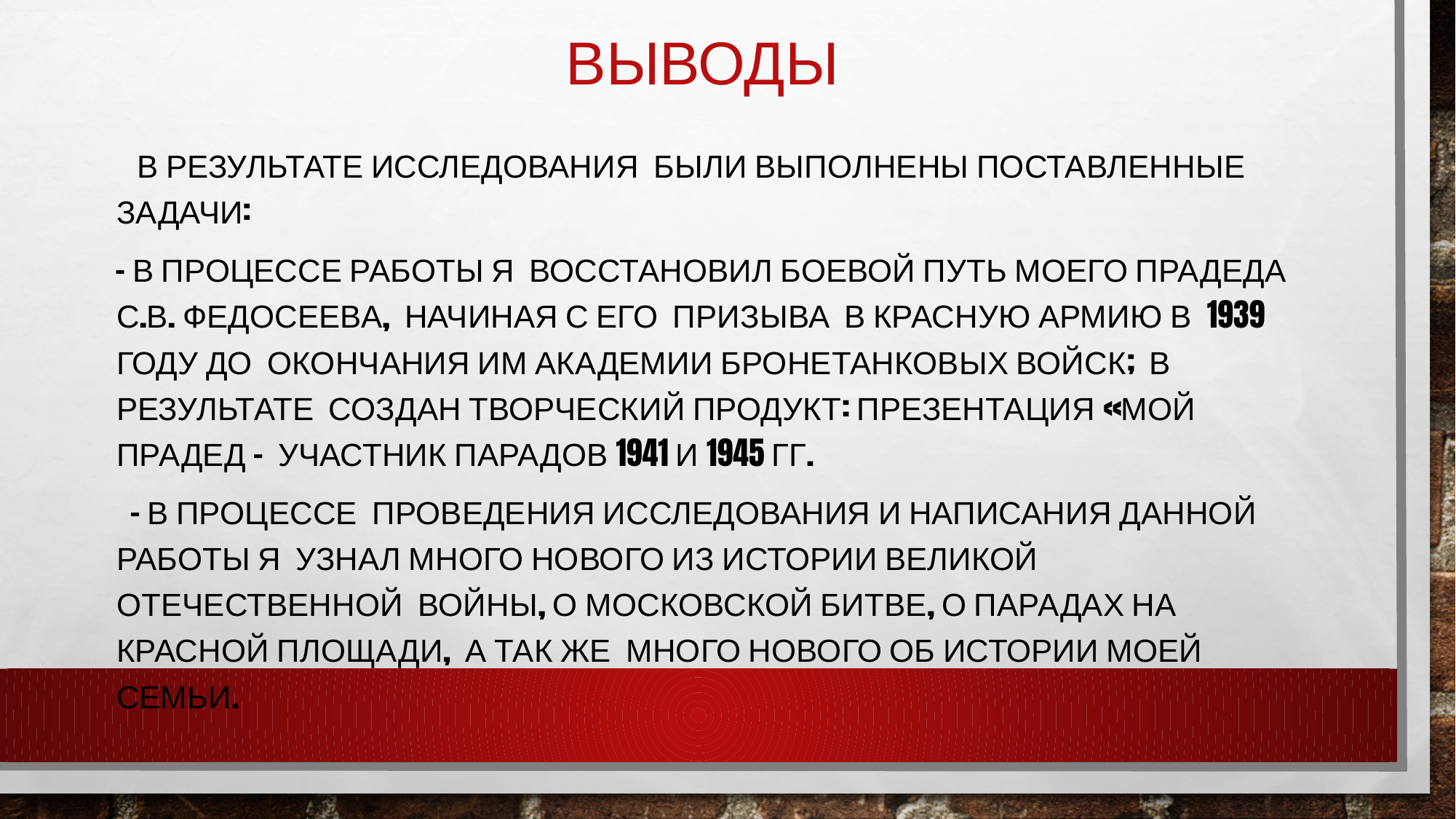

# Выводы

      В результате исследования  были выполнены поставленные задачи:
   - В процессе работы я  восстановил Боевой путь моего прадеда  С.В. Федосеева,  начиная с его  призыва  в Красную Армию в  1939 году до  окончания им Академии Бронетанковых войск;  в результате  Создан творческий продукт: презентация «Мой прадед -  участник парадов 1941 и 1945 гг.
     - В процессе  проведения исследования и написания данной работы я  узнал много нового из истории Великой Отечественной  войны, о Московской битве, о парадах на Красной Площади,  А так же  много нового об истории моей семьи.